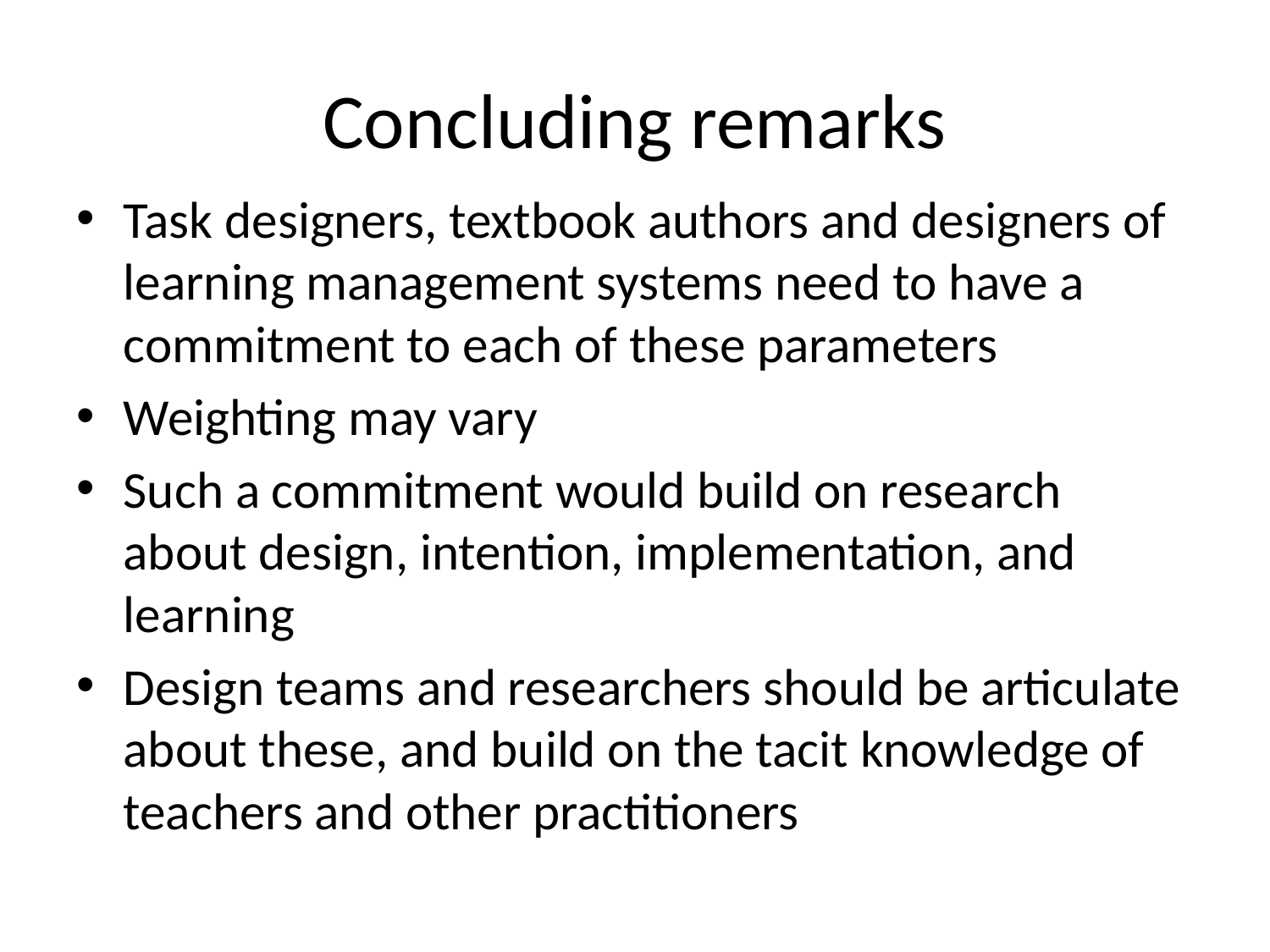

# Concluding remarks
Task designers, textbook authors and designers of learning management systems need to have a commitment to each of these parameters
Weighting may vary
Such a commitment would build on research about design, intention, implementation, and learning
Design teams and researchers should be articulate about these, and build on the tacit knowledge of teachers and other practitioners